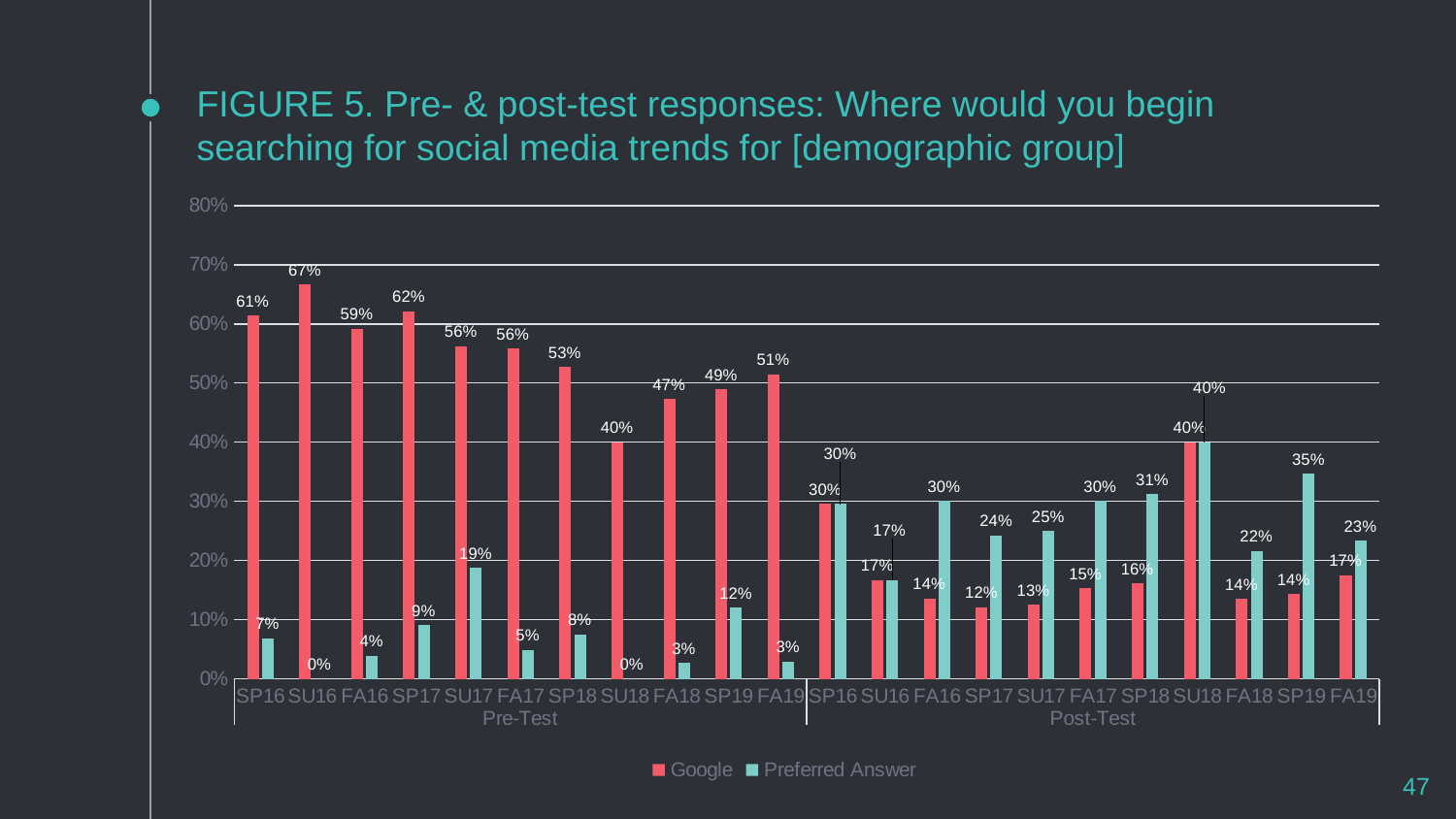

# FIGURE 5. Pre- & post-test responses: Where would you begin searching for social media trends for [demographic group]

### Chart

| Category | Google | Preferred Answer |
|---|---|---|
| SP16 | 0.6136363636363636 | 0.06818181818181818 |
| SU16 | 0.6666666666666666 | 0.0 |
| FA16 | 0.5922330097087378 | 0.038834951456310676 |
| SP17 | 0.6212121212121212 | 0.09090909090909091 |
| SU17 | 0.5625 | 0.1875 |
| FA17 | 0.558282208588957 | 0.049079754601226995 |
| SP18 | 0.5268817204301075 | 0.07526881720430108 |
| SU18 | 0.4 | 0.0 |
| FA18 | 0.47297297297297297 | 0.02702702702702703 |
| SP19 | 0.4897959183673469 | 0.12 |
| FA19 | 0.5145631067961165 | 0.02912621359223301 |
| SP16 | 0.29545454545454547 | 0.29545454545454547 |
| SU16 | 0.16666666666666666 | 0.16666666666666666 |
| FA16 | 0.13592233009708737 | 0.30097087378640774 |
| SP17 | 0.12121212121212122 | 0.24242424242424243 |
| SU17 | 0.125 | 0.25 |
| FA17 | 0.15337423312883436 | 0.3006134969325153 |
| SP18 | 0.16129032258064516 | 0.3118279569892473 |
| SU18 | 0.4 | 0.4 |
| FA18 | 0.13513513513513514 | 0.21621621621621623 |
| SP19 | 0.14285714285714285 | 0.3469387755102041 |
| FA19 | 0.17475728155339806 | 0.23300970873786406 |
47